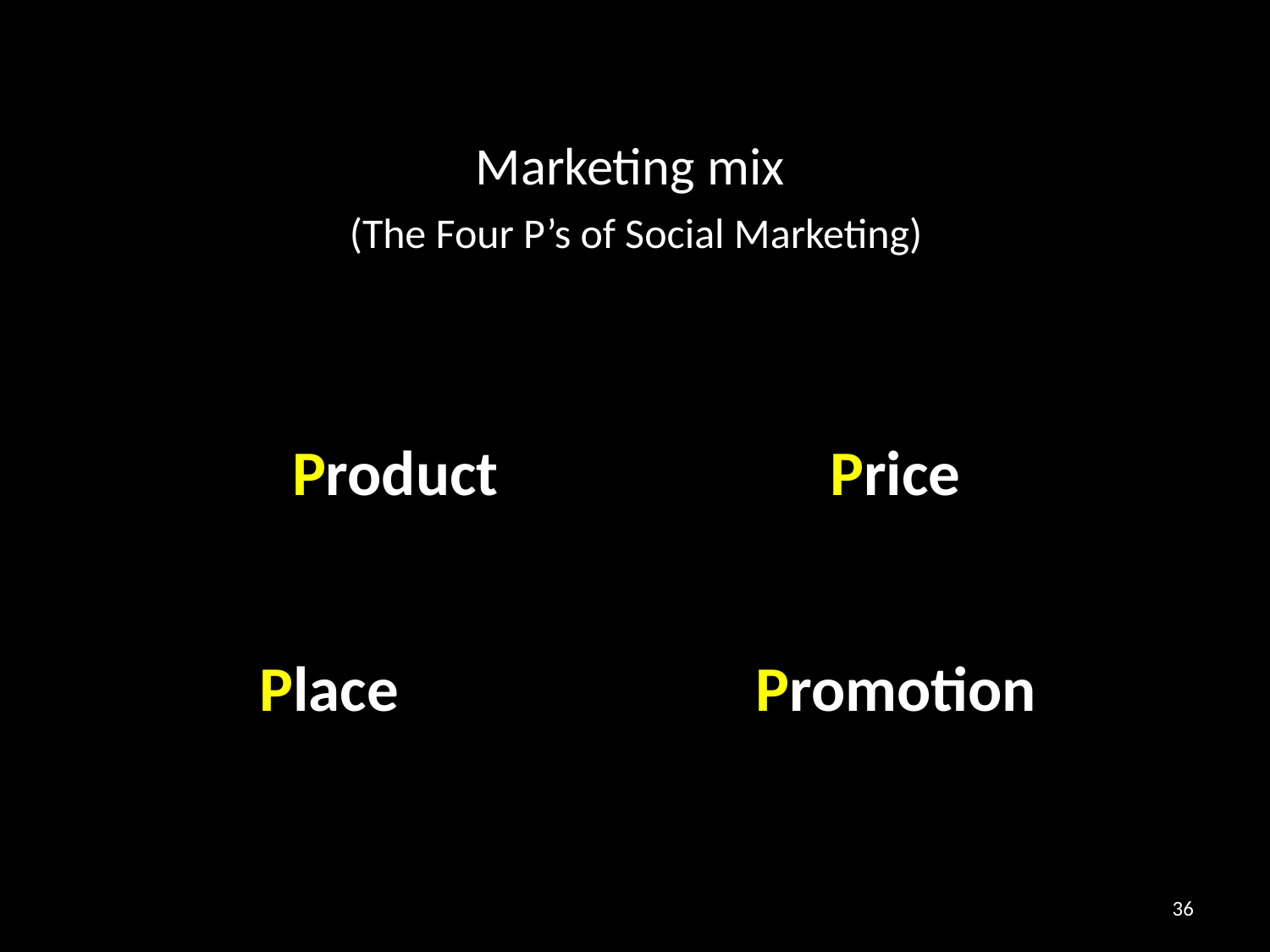

# Marketing mix (The Four P’s of Social Marketing)

Product                       Price

   Place		           Promotion
36